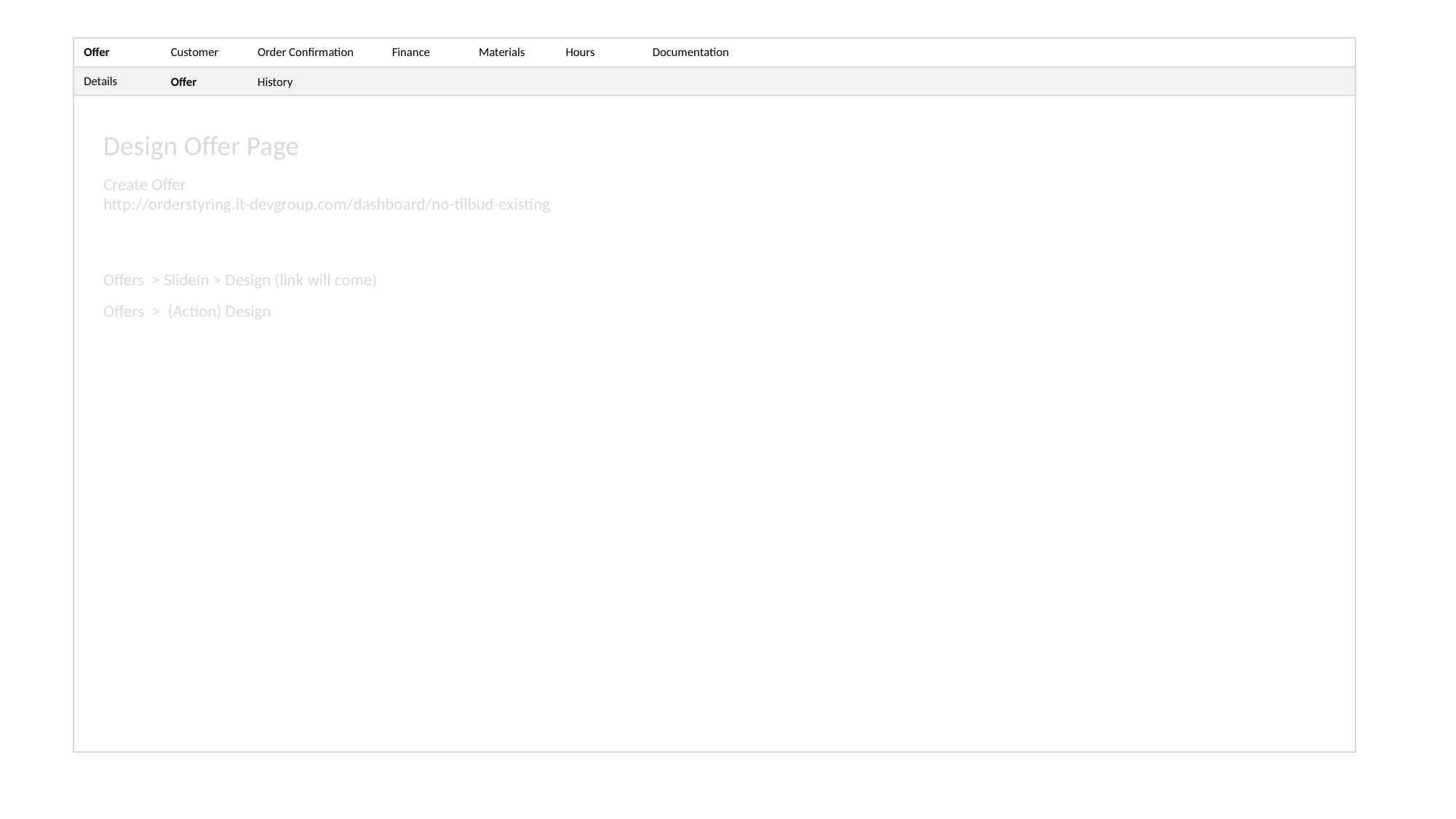

Offer
Customer
Order Confirmation
Finance
Materials
Hours
Documentation

Details
Offer
History

Design Offer Page
Create Offer
http://orderstyring.it-devgroup.com/dashboard/no-tilbud-existing
Offers  > SlideIn > Design (link will come)
Offers  >  (Action) Design